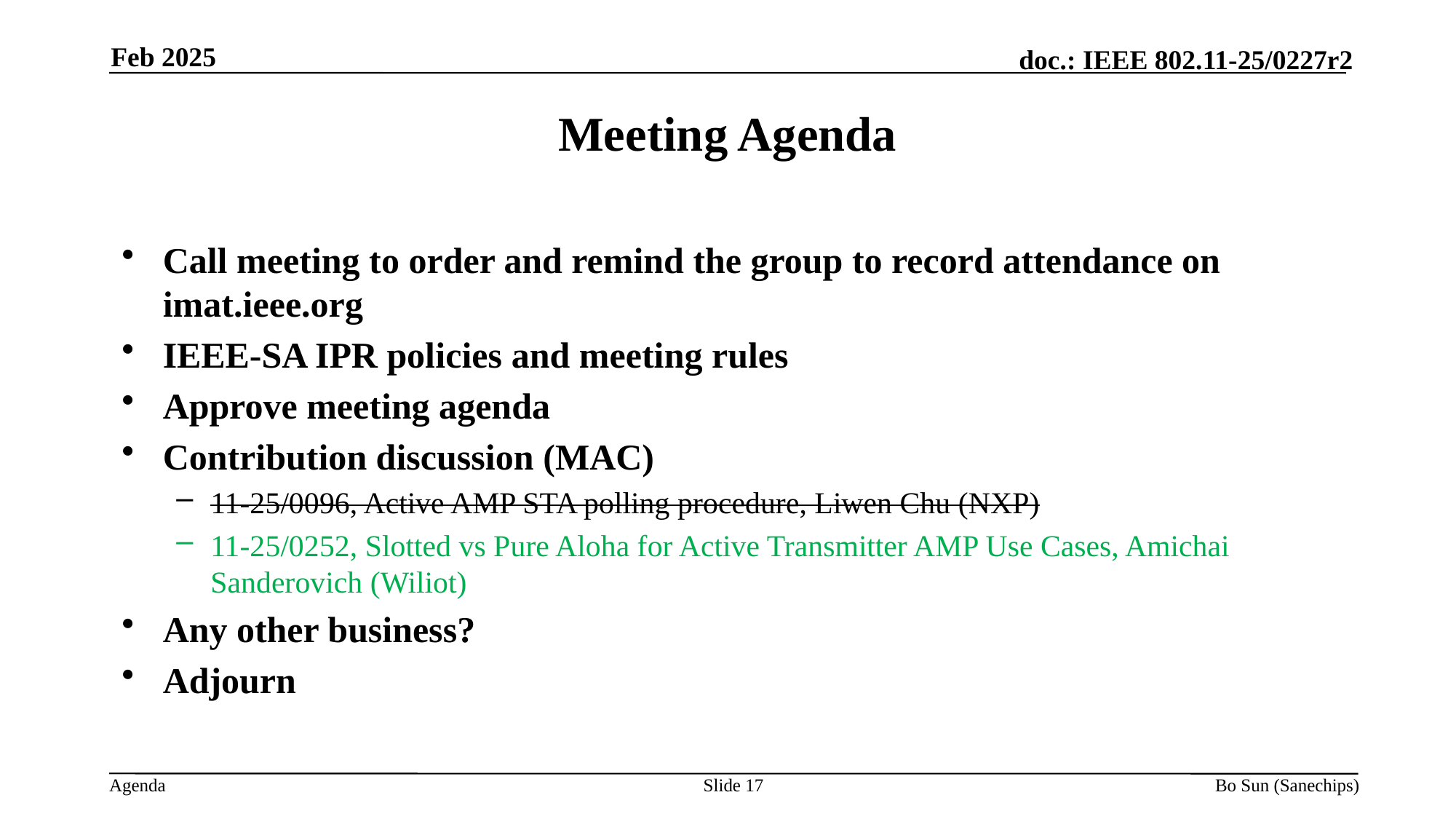

Feb 2025
Meeting Agenda
Call meeting to order and remind the group to record attendance on imat.ieee.org
IEEE-SA IPR policies and meeting rules
Approve meeting agenda
Contribution discussion (MAC)
11-25/0096, Active AMP STA polling procedure, Liwen Chu (NXP)
11-25/0252, Slotted vs Pure Aloha for Active Transmitter AMP Use Cases, Amichai Sanderovich (Wiliot)
Any other business?
Adjourn
Slide 17
Bo Sun (Sanechips)